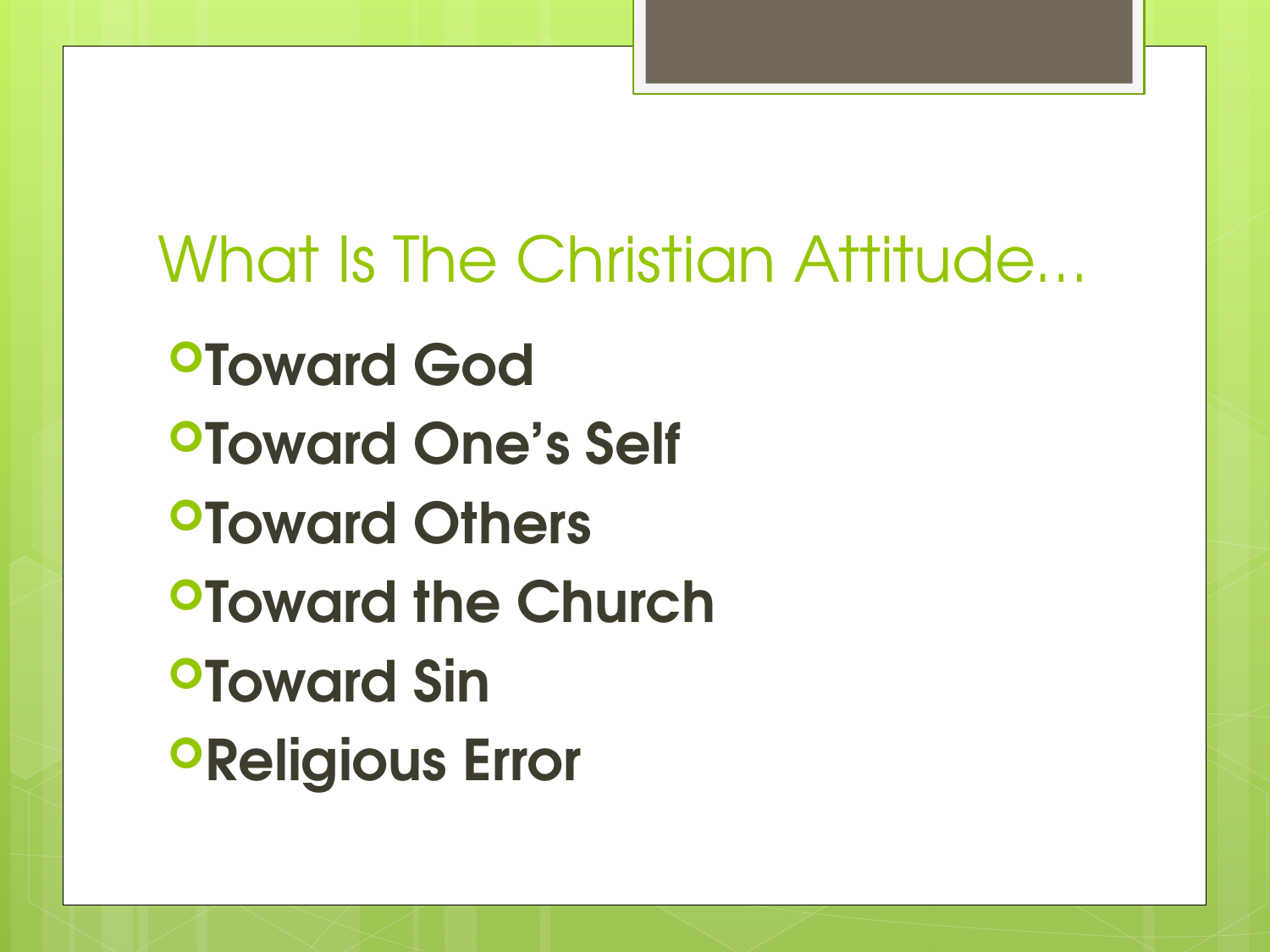

# What Is The Christian Attitude…
Toward God
Toward One’s Self
Toward Others
Toward the Church
Toward Sin
Religious Error